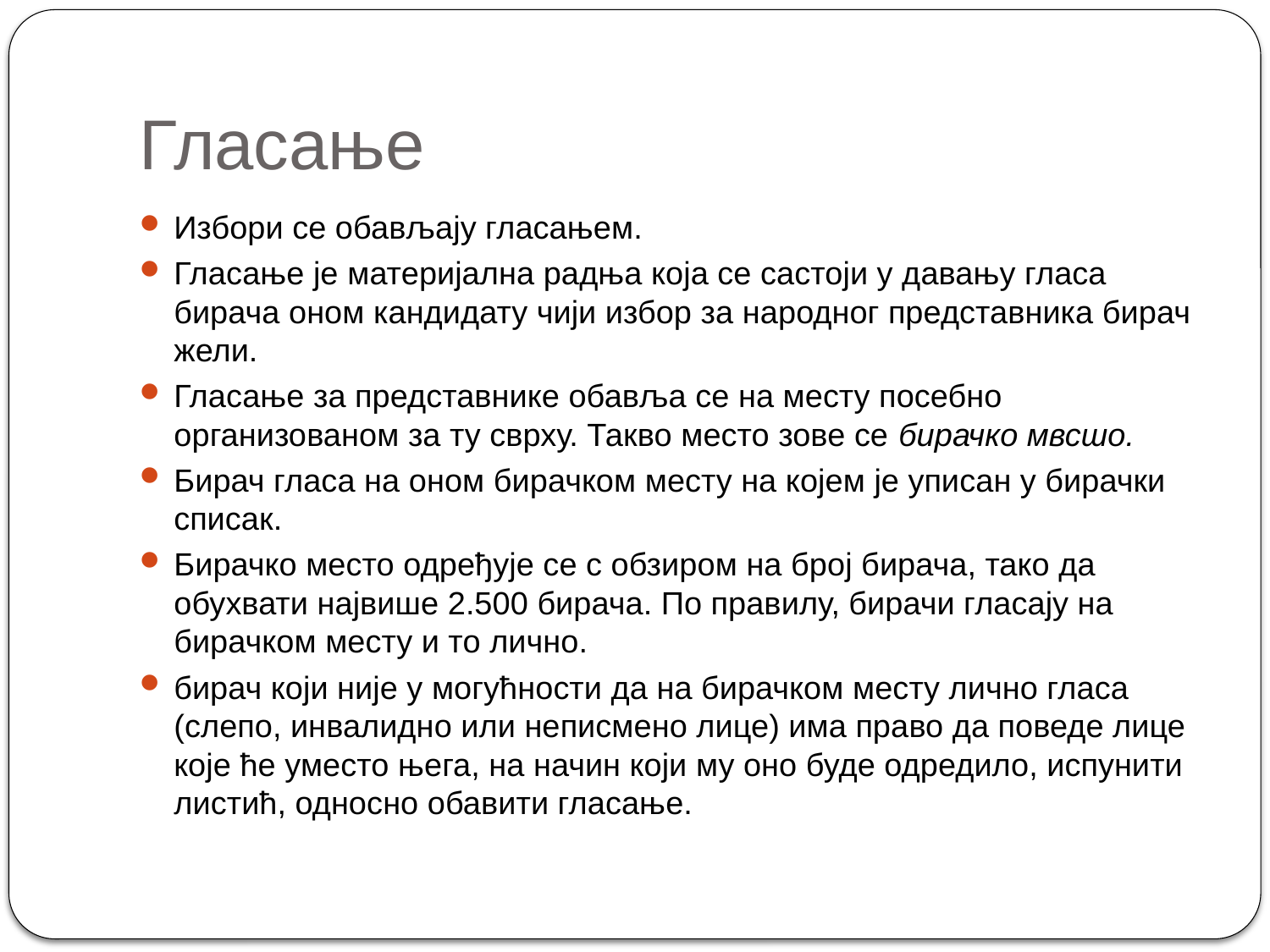

# Гласање
Избори се обављају гласањем.
Гласање је материјална радња која се састоји у давању гласа бирача оном кандидату чији избор за народног представника бирач жели.
Гласање за представнике обавља се на месту посебно организованом за ту сврху. Такво место зове се бирачко мвсшо.
Бирач гласа на оном бирачком месту на којем је уписан у бирачки списак.
Бирачко место одређује се с обзиром на број бирача, тако да обухвати највише 2.500 бирача. По правилу, бирачи гласају на бирачком месту и то лично.
бирач који није у могућности да на бирачком месту лично гласа (слепо, инвалидно или неписмено лице) има право да поведе лице које ће уместо њега, на начин који му оно буде одредило, испунити листић, односно обавити гласање.